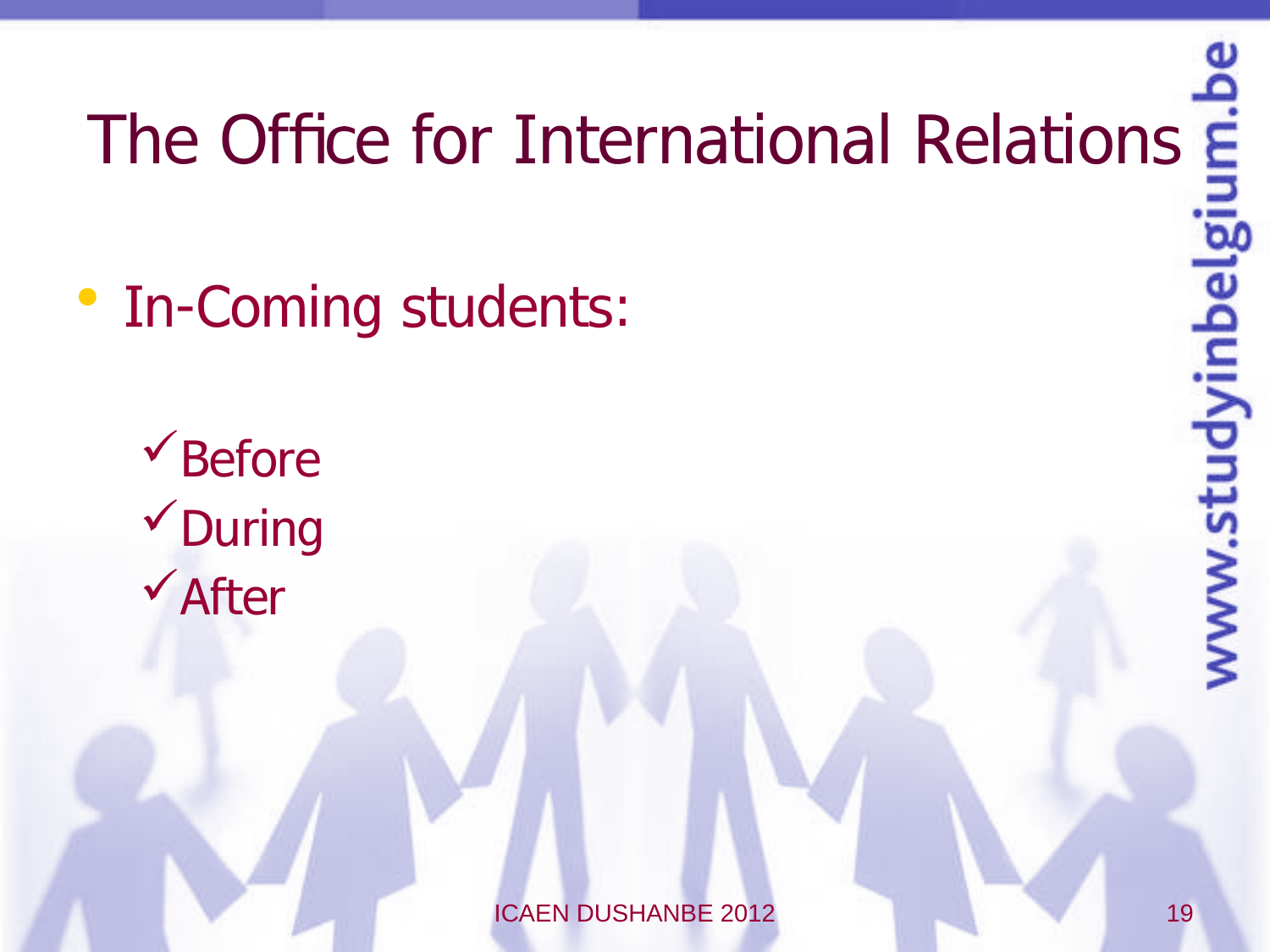

# The Office for International Relations
In-Coming students:

Before
During
After

ICAEN DUSHANBE 2012
19